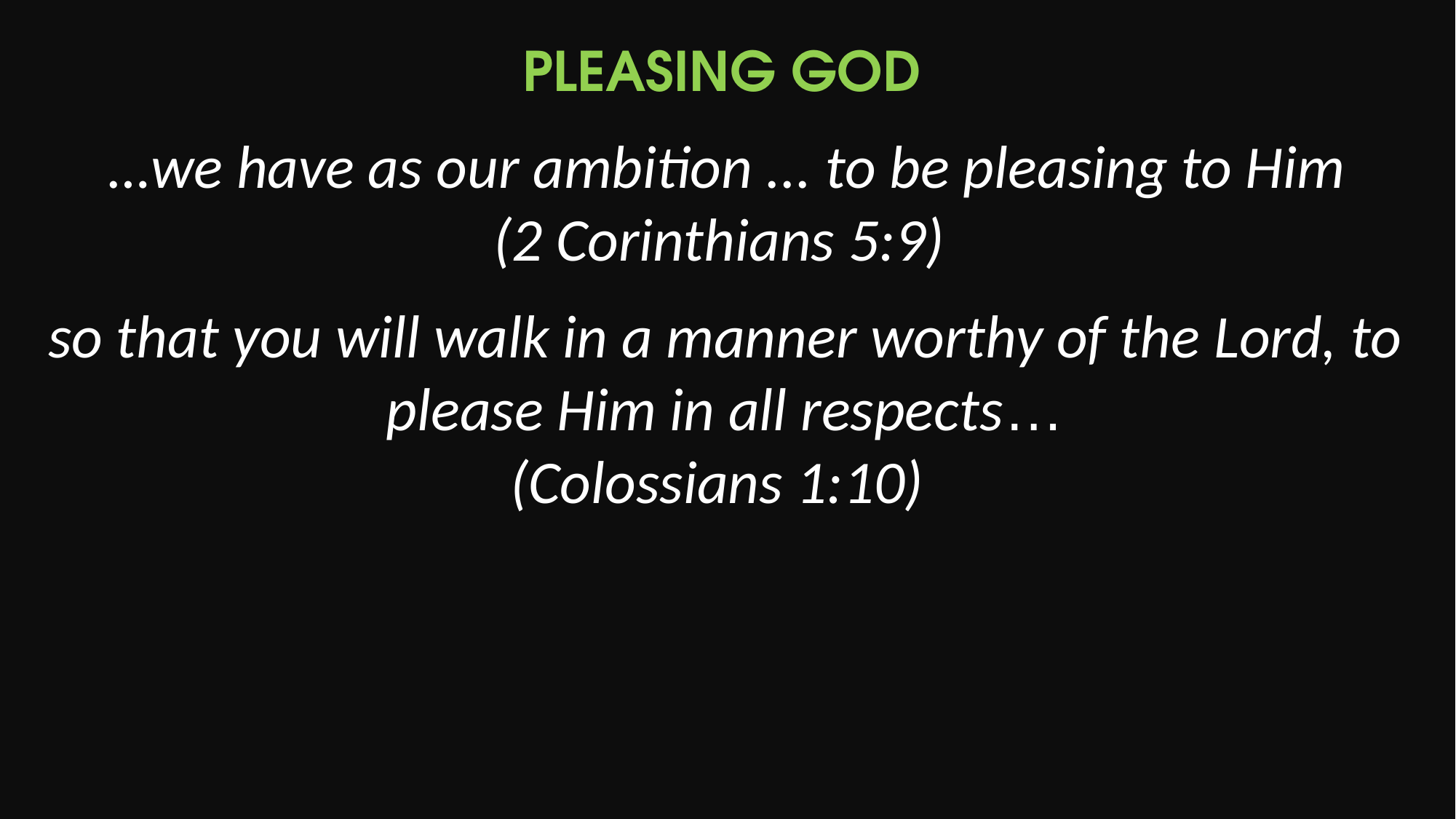

Pleasing God
…we have as our ambition ... to be pleasing to Him
(2 Corinthians 5:9)
so that you will walk in a manner worthy of the Lord, to please Him in all respects…
(Colossians 1:10)